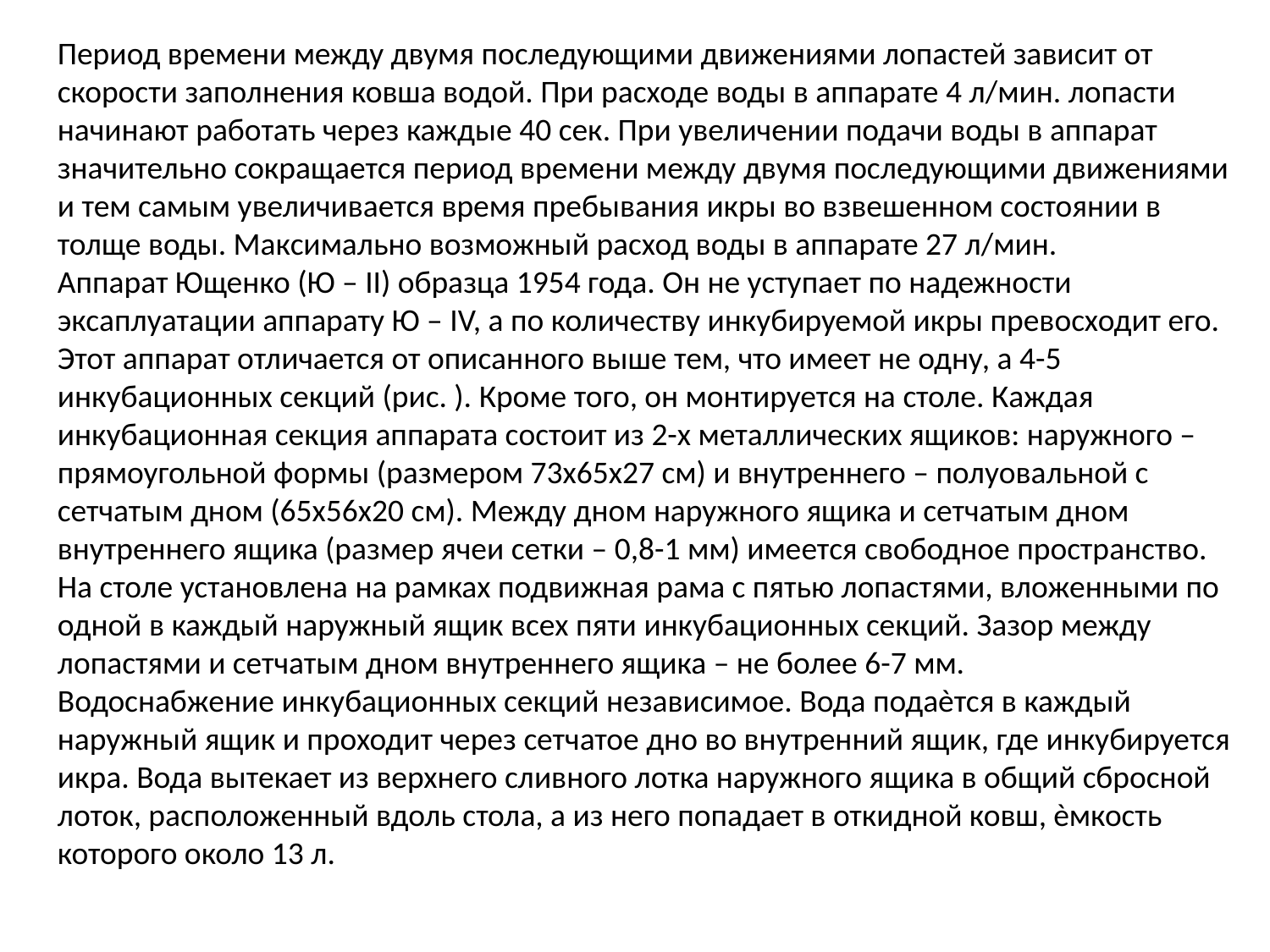

Период времени между двумя последующими движениями лопастей зависит от скорости заполнения ковша водой. При расходе воды в аппарате 4 л/мин. лопасти начинают работать через каждые 40 сек. При увеличении подачи воды в аппарат значительно сокращается период времени между двумя последующими движениями и тем самым увеличивается время пребывания икры во взвешенном состоянии в толще воды. Максимально возможный расход воды в аппарате 27 л/мин.
Аппарат Ющенко (Ю – II) образца 1954 года. Он не уступает по надежности эксаплуатации аппарату Ю – IV, а по количеству инкубируемой икры превосходит его. Этот аппарат отличается от описанного выше тем, что имеет не одну, а 4-5 инкубационных секций (рис. ). Кроме того, он монтируется на столе. Каждая инкубационная секция аппарата состоит из 2-х металлических ящиков: наружного – прямоугольной формы (размером 73х65х27 см) и внутреннего – полуовальной с сетчатым дном (65х56х20 см). Между дном наружного ящика и сетчатым дном внутреннего ящика (размер ячеи сетки – 0,8-1 мм) имеется свободное пространство.
На столе установлена на рамках подвижная рама с пятью лопастями, вложенными по одной в каждый наружный ящик всех пяти инкубационных секций. Зазор между лопастями и сетчатым дном внутреннего ящика – не более 6-7 мм.
Водоснабжение инкубационных секций независимое. Вода подаѐтся в каждый наружный ящик и проходит через сетчатое дно во внутренний ящик, где инкубируется икра. Вода вытекает из верхнего сливного лотка наружного ящика в общий сбросной лоток, расположенный вдоль стола, а из него попадает в откидной ковш, ѐмкость которого около 13 л.